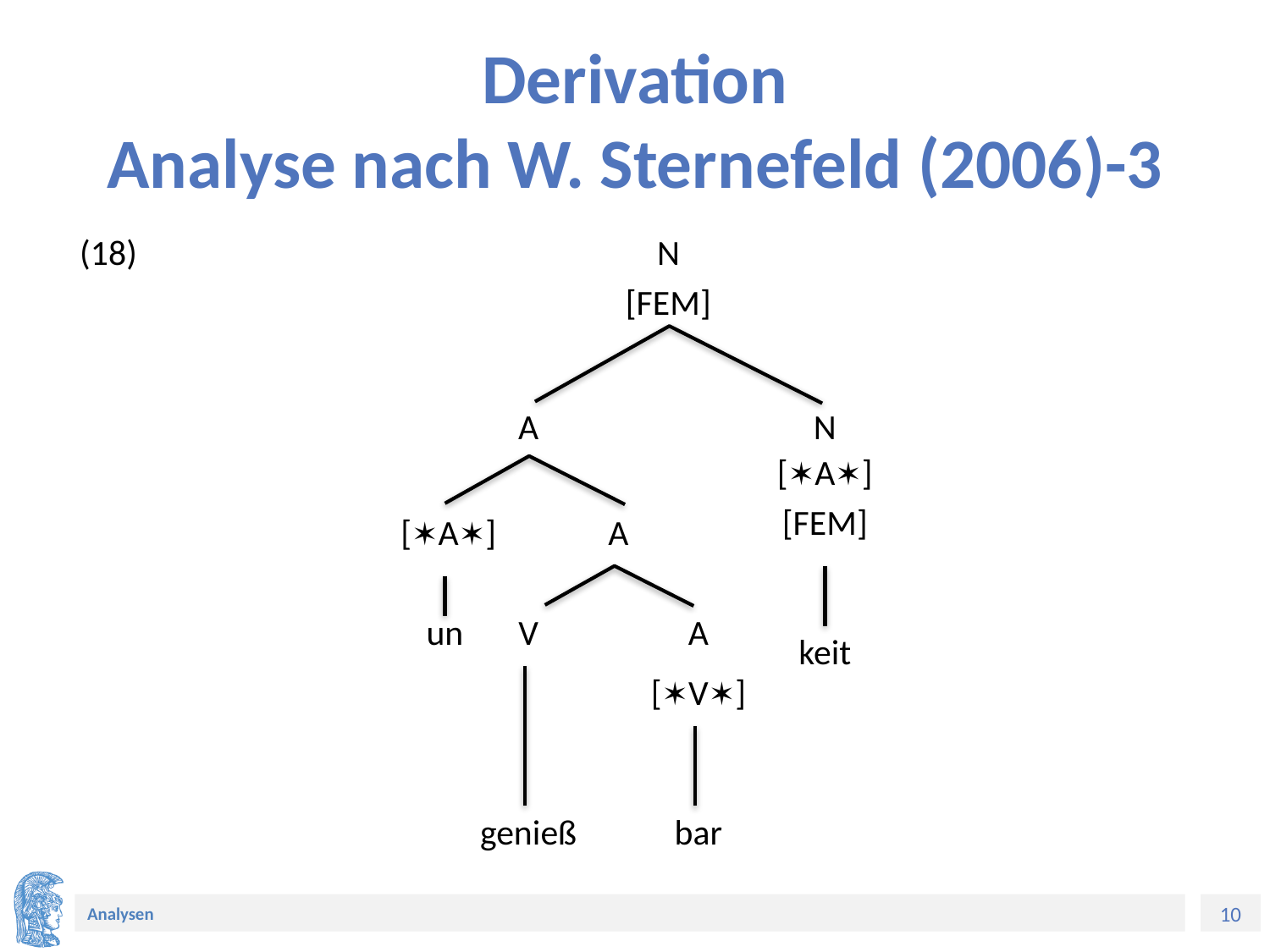

# Derivation Analyse nach W. Sternefeld (2006)-3
(18)
N
[FEM]

A
N
[✶A✶]

[FEM]
[✶A✶]
A

un
V
A
keit
[✶V✶]
genieß
bar